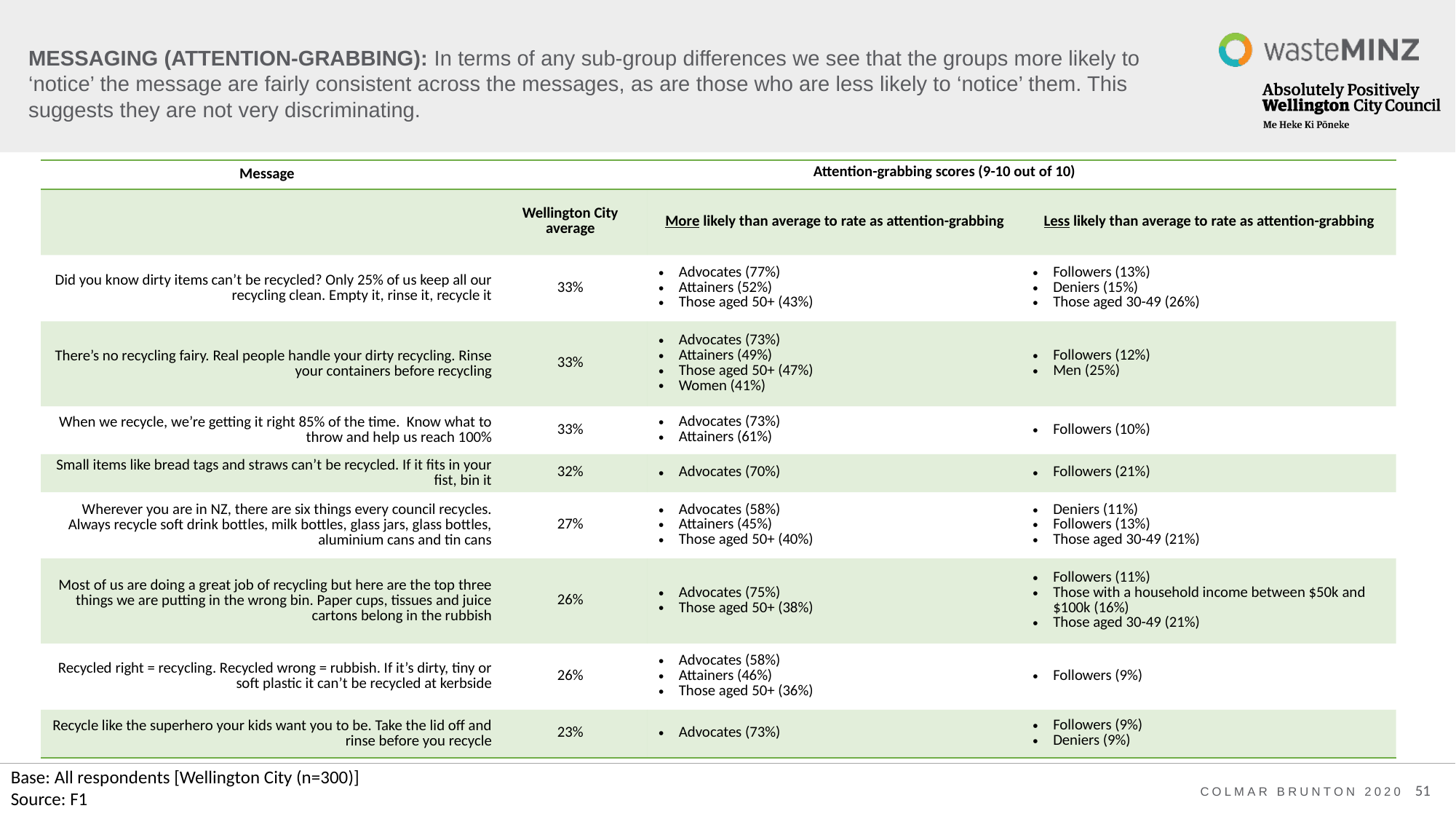

# MESSAGING (ATTENTION-GRABBING): In terms of any sub-group differences we see that the groups more likely to ‘notice’ the message are fairly consistent across the messages, as are those who are less likely to ‘notice’ them. This suggests they are not very discriminating.
| Message | Attention-grabbing scores (9-10 out of 10) |  |  |
| --- | --- | --- | --- |
|  | Wellington City average | More likely than average to rate as attention-grabbing | Less likely than average to rate as attention-grabbing |
| Did you know dirty items can’t be recycled? Only 25% of us keep all our recycling clean. Empty it, rinse it, recycle it | 33% | Advocates (77%) Attainers (52%) Those aged 50+ (43%) | Followers (13%) Deniers (15%) Those aged 30-49 (26%) |
| There’s no recycling fairy. Real people handle your dirty recycling. Rinse your containers before recycling | 33% | Advocates (73%) Attainers (49%) Those aged 50+ (47%) Women (41%) | Followers (12%) Men (25%) |
| When we recycle, we’re getting it right 85% of the time. Know what to throw and help us reach 100% | 33% | Advocates (73%) Attainers (61%) | Followers (10%) |
| Small items like bread tags and straws can’t be recycled. If it fits in your fist, bin it | 32% | Advocates (70%) | Followers (21%) |
| Wherever you are in NZ, there are six things every council recycles. Always recycle soft drink bottles, milk bottles, glass jars, glass bottles, aluminium cans and tin cans | 27% | Advocates (58%) Attainers (45%) Those aged 50+ (40%) | Deniers (11%) Followers (13%) Those aged 30-49 (21%) |
| Most of us are doing a great job of recycling but here are the top three things we are putting in the wrong bin. Paper cups, tissues and juice cartons belong in the rubbish | 26% | Advocates (75%) Those aged 50+ (38%) | Followers (11%) Those with a household income between $50k and $100k (16%) Those aged 30-49 (21%) |
| Recycled right = recycling. Recycled wrong = rubbish. If it’s dirty, tiny or soft plastic it can’t be recycled at kerbside | 26% | Advocates (58%) Attainers (46%) Those aged 50+ (36%) | Followers (9%) |
| Recycle like the superhero your kids want you to be. Take the lid off and rinse before you recycle | 23% | Advocates (73%) | Followers (9%) Deniers (9%) |
Base: All respondents [Wellington City (n=300)]
Source: F1